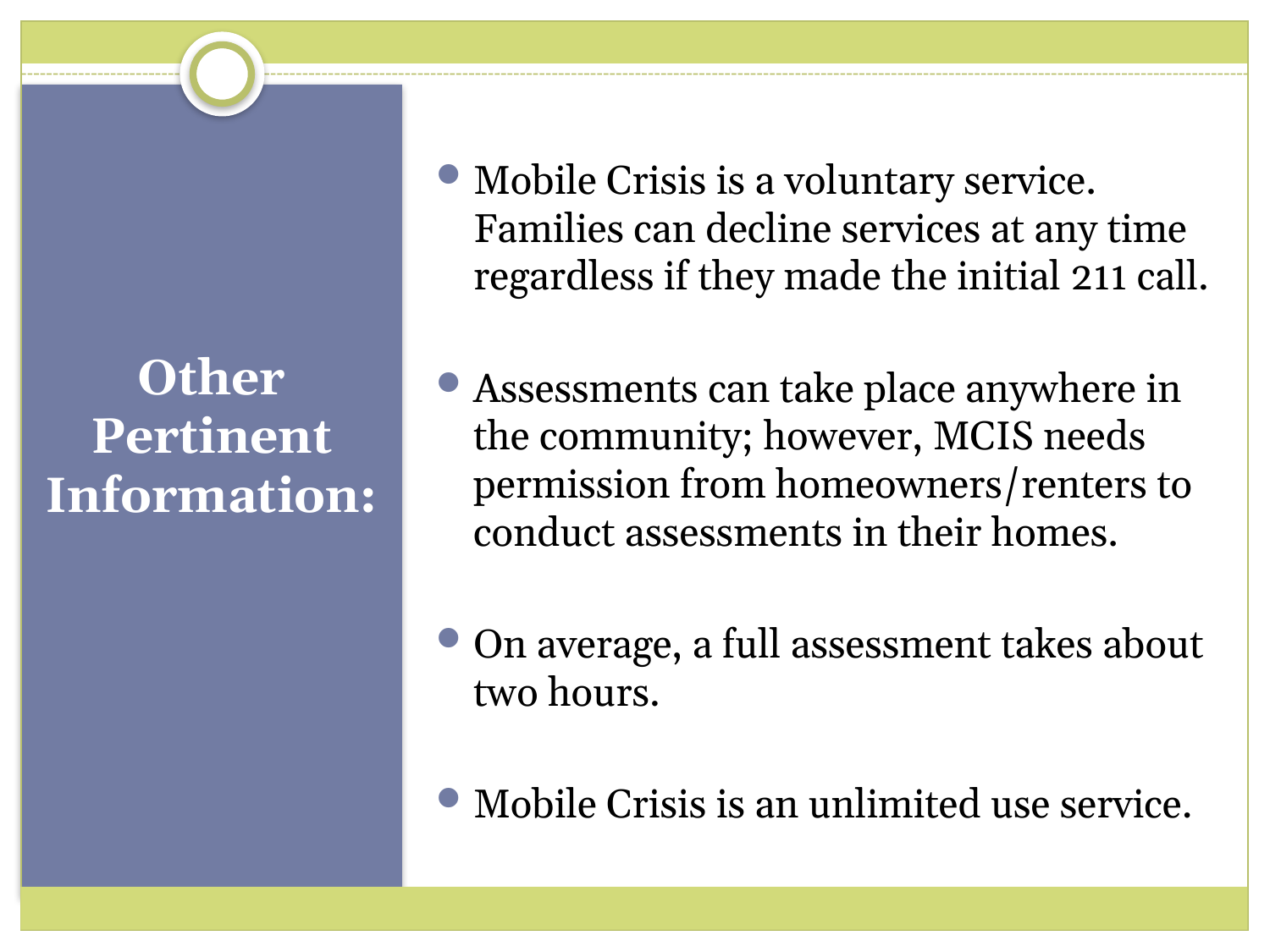

Mobile Crisis is a voluntary service. Families can decline services at any time regardless if they made the initial 211 call.

Assessments can take place anywhere in the community; however, MCIS needs permission from homeowners/renters to conduct assessments in their homes.

On average, a full assessment takes about two hours.

Mobile Crisis is an unlimited use service.

# Other Pertinent Information: